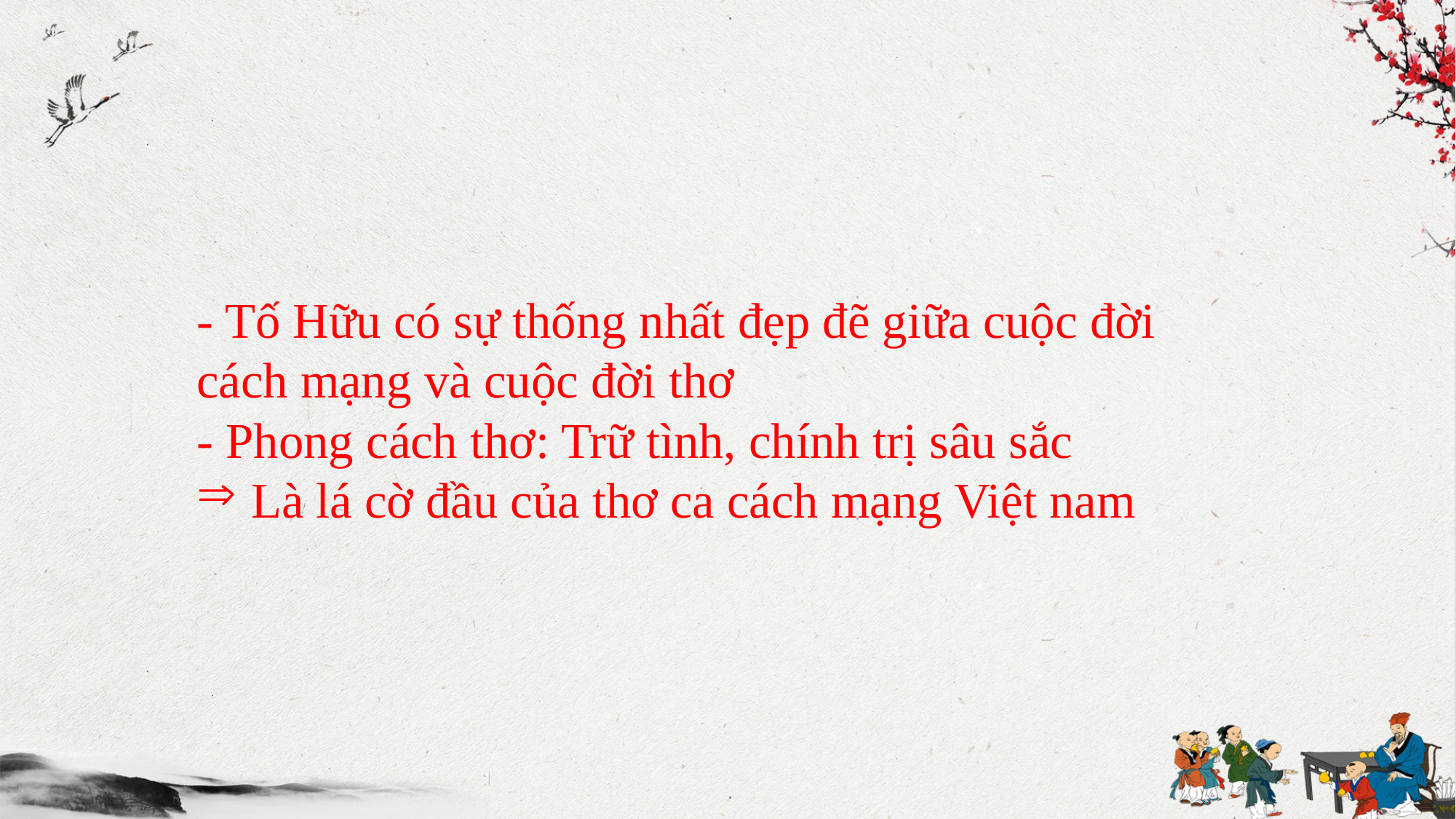

- Tố Hữu có sự thống nhất đẹp đẽ giữa cuộc đời cách mạng và cuộc đời thơ
- Phong cách thơ: Trữ tình, chính trị sâu sắc
Là lá cờ đầu của thơ ca cách mạng Việt nam